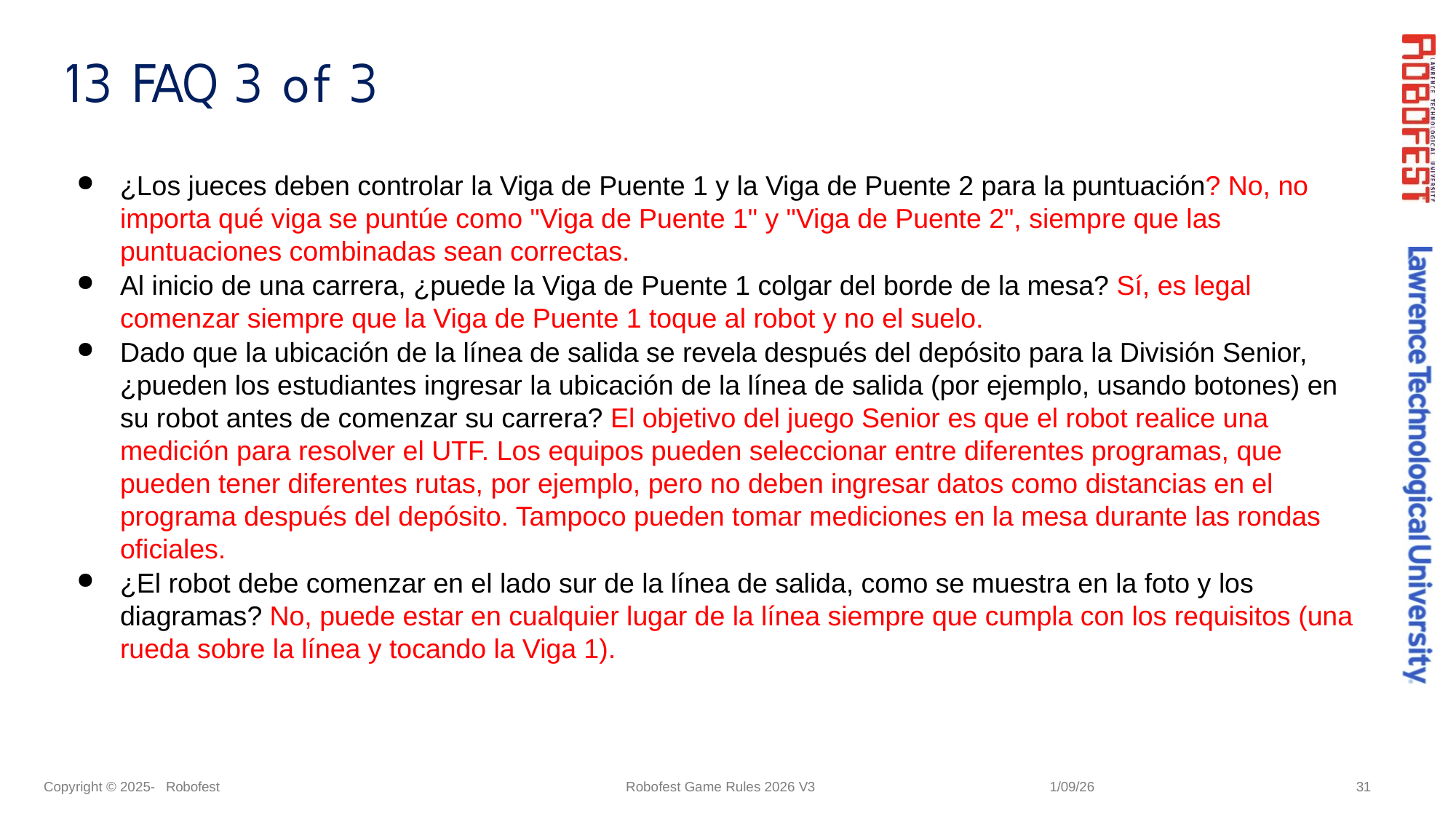

# 13 FAQ 3 of 3
¿Los jueces deben controlar la Viga de Puente 1 y la Viga de Puente 2 para la puntuación? No, no importa qué viga se puntúe como "Viga de Puente 1" y "Viga de Puente 2", siempre que las puntuaciones combinadas sean correctas.
Al inicio de una carrera, ¿puede la Viga de Puente 1 colgar del borde de la mesa? Sí, es legal comenzar siempre que la Viga de Puente 1 toque al robot y no el suelo.
Dado que la ubicación de la línea de salida se revela después del depósito para la División Senior, ¿pueden los estudiantes ingresar la ubicación de la línea de salida (por ejemplo, usando botones) en su robot antes de comenzar su carrera? El objetivo del juego Senior es que el robot realice una medición para resolver el UTF. Los equipos pueden seleccionar entre diferentes programas, que pueden tener diferentes rutas, por ejemplo, pero no deben ingresar datos como distancias en el programa después del depósito. Tampoco pueden tomar mediciones en la mesa durante las rondas oficiales.
¿El robot debe comenzar en el lado sur de la línea de salida, como se muestra en la foto y los diagramas? No, puede estar en cualquier lugar de la línea siempre que cumpla con los requisitos (una rueda sobre la línea y tocando la Viga 1).
Copyright © 2025- Robofest
Robofest Game Rules 2026 V3
1/09/26
31